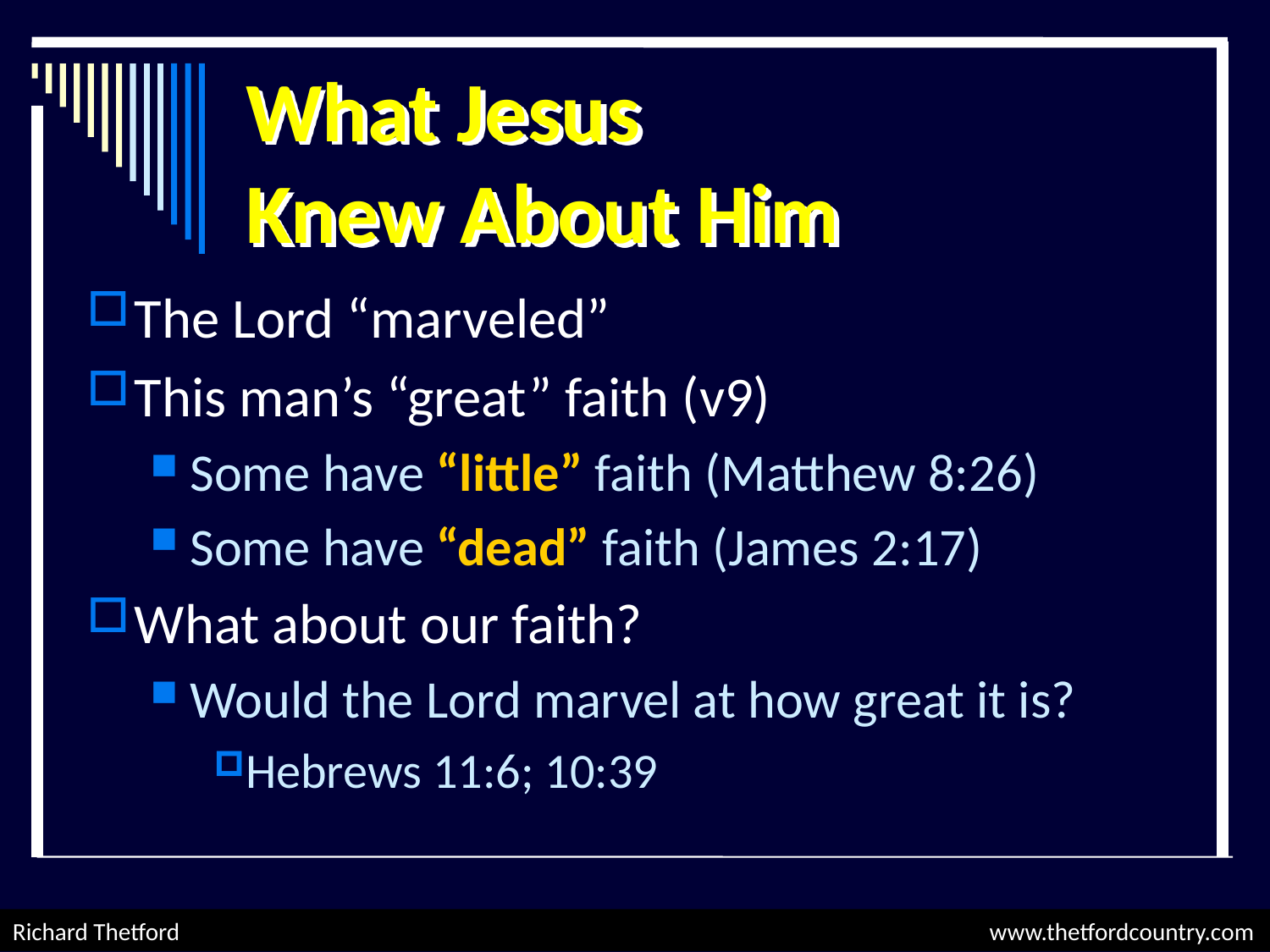

# What Jesus Knew About Him

The Lord “marveled”
This man’s “great” faith (v9)
Some have “little” faith (Matthew 8:26)
Some have “dead” faith (James 2:17)
What about our faith?
Would the Lord marvel at how great it is?
Hebrews 11:6; 10:39
Richard Thetford						                www.thetfordcountry.com